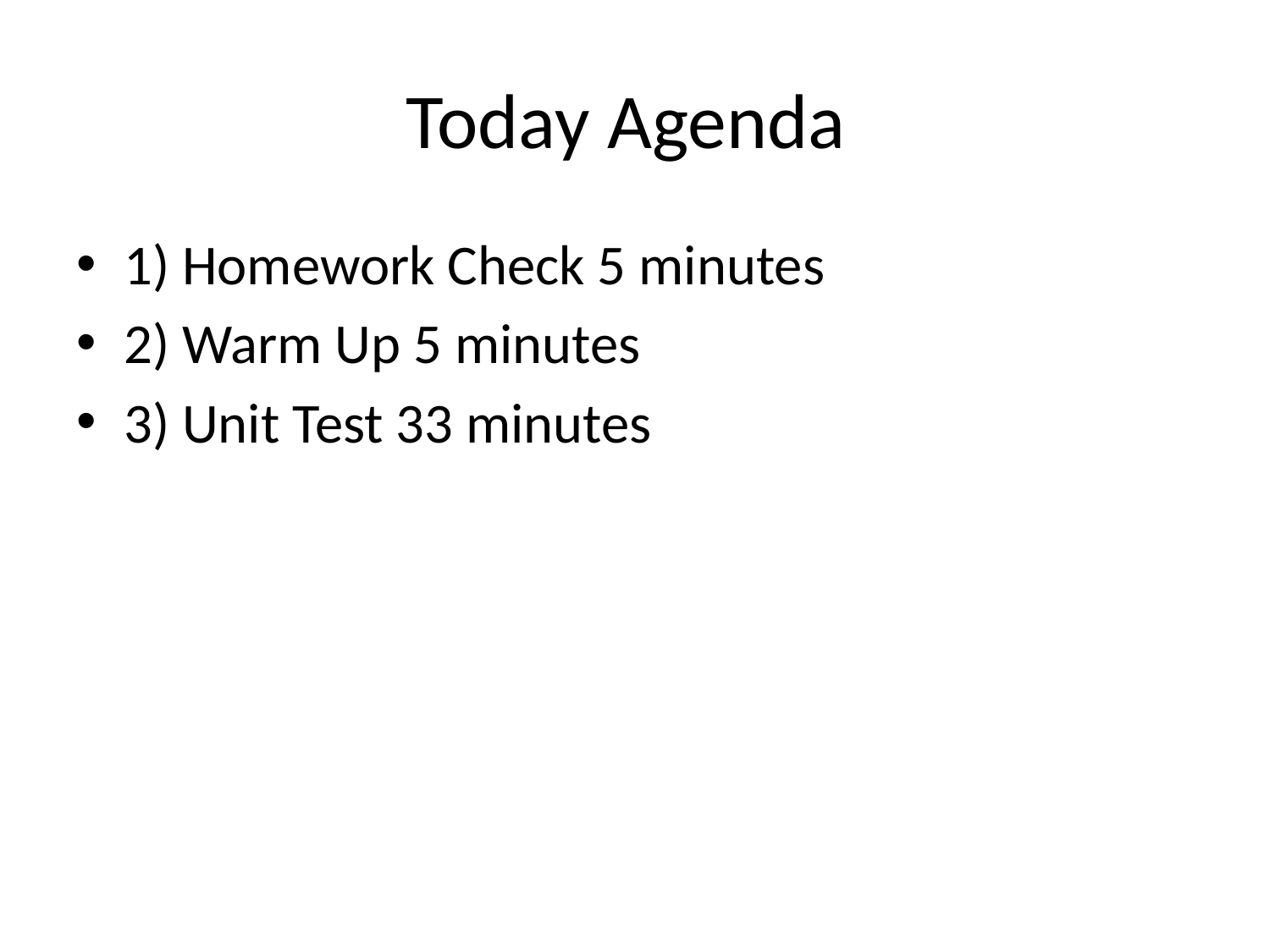

# Today Agenda
1) Homework Check 5 minutes
2) Warm Up 5 minutes
3) Unit Test 33 minutes